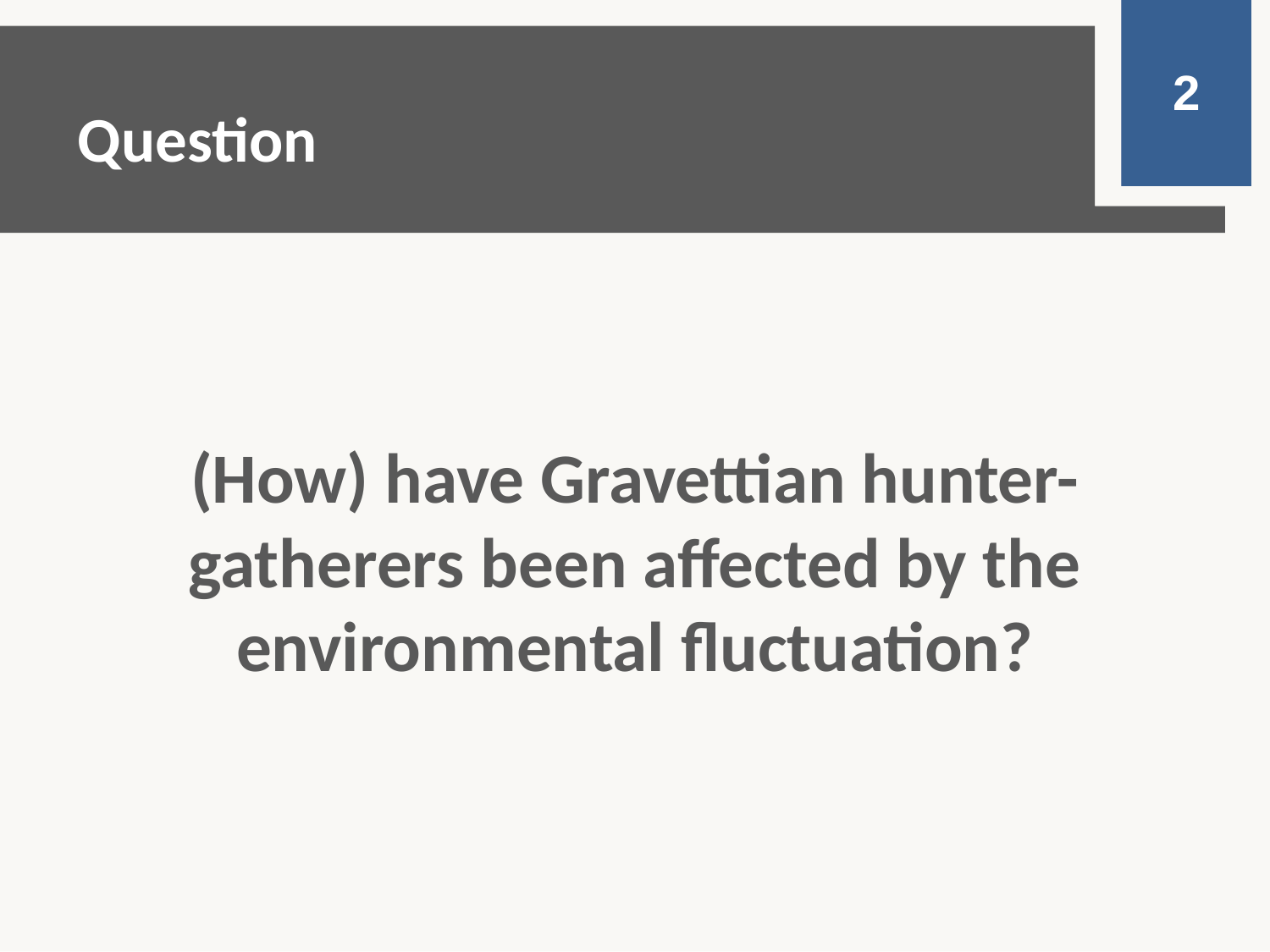

0
2

Question
(How) have Gravettian hunter-gatherers been affected by the environmental fluctuation?